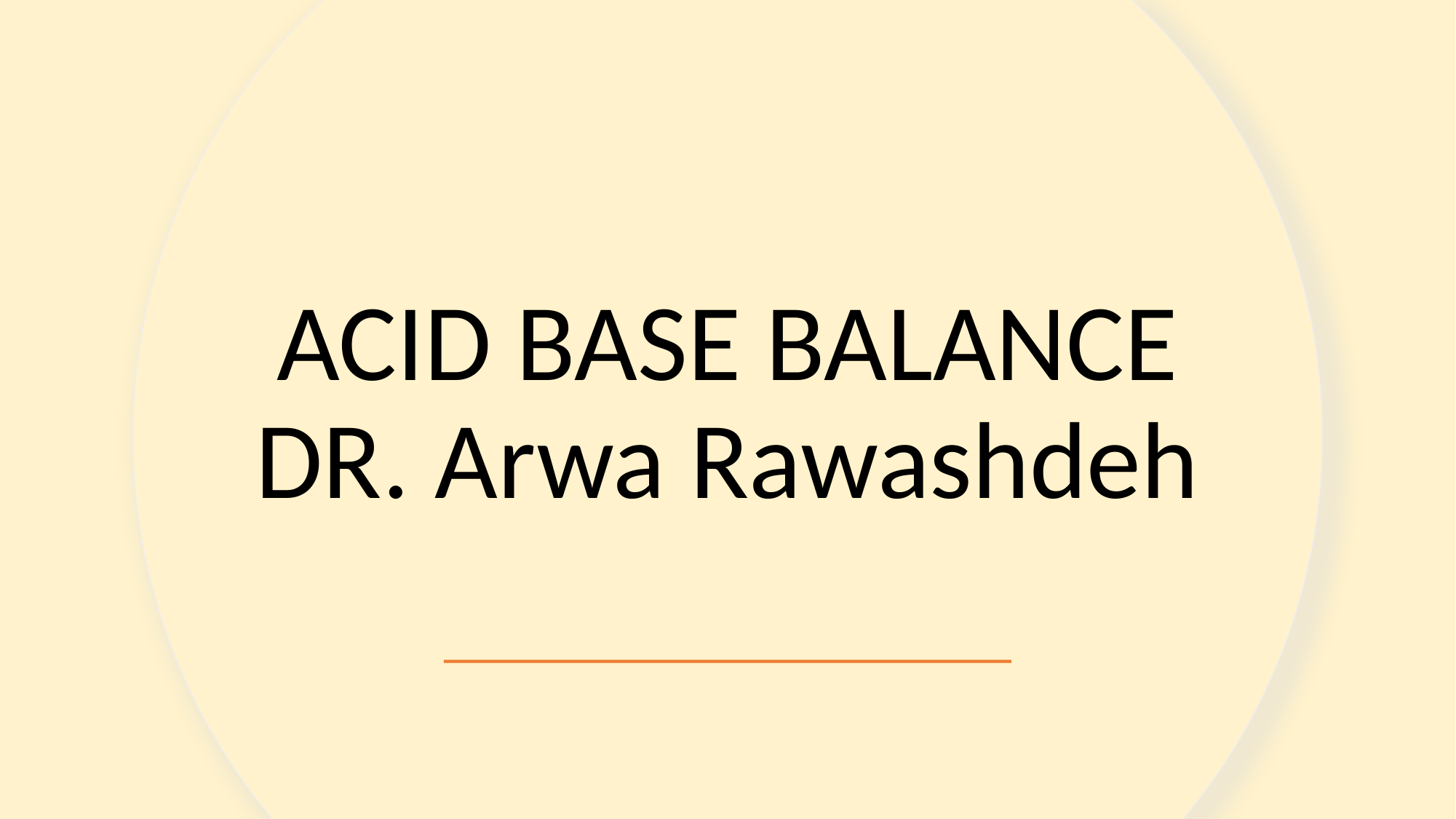

# ACID BASE BALANCE DR. Arwa Rawashdeh